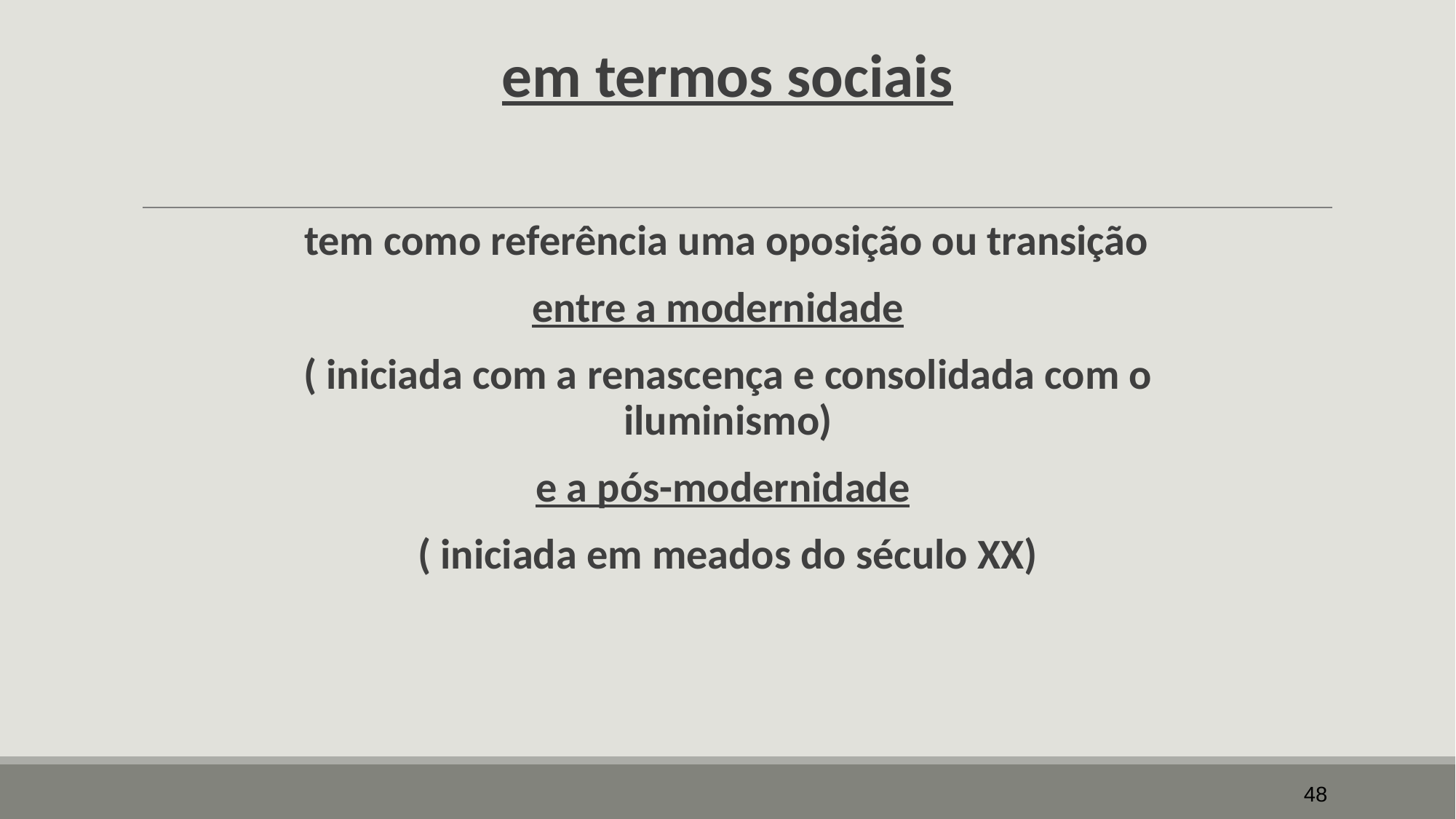

em termos sociais

 tem como referência uma oposição ou transição
entre a modernidade
( iniciada com a renascença e consolidada com o iluminismo)
e a pós-modernidade
( iniciada em meados do século XX)
48